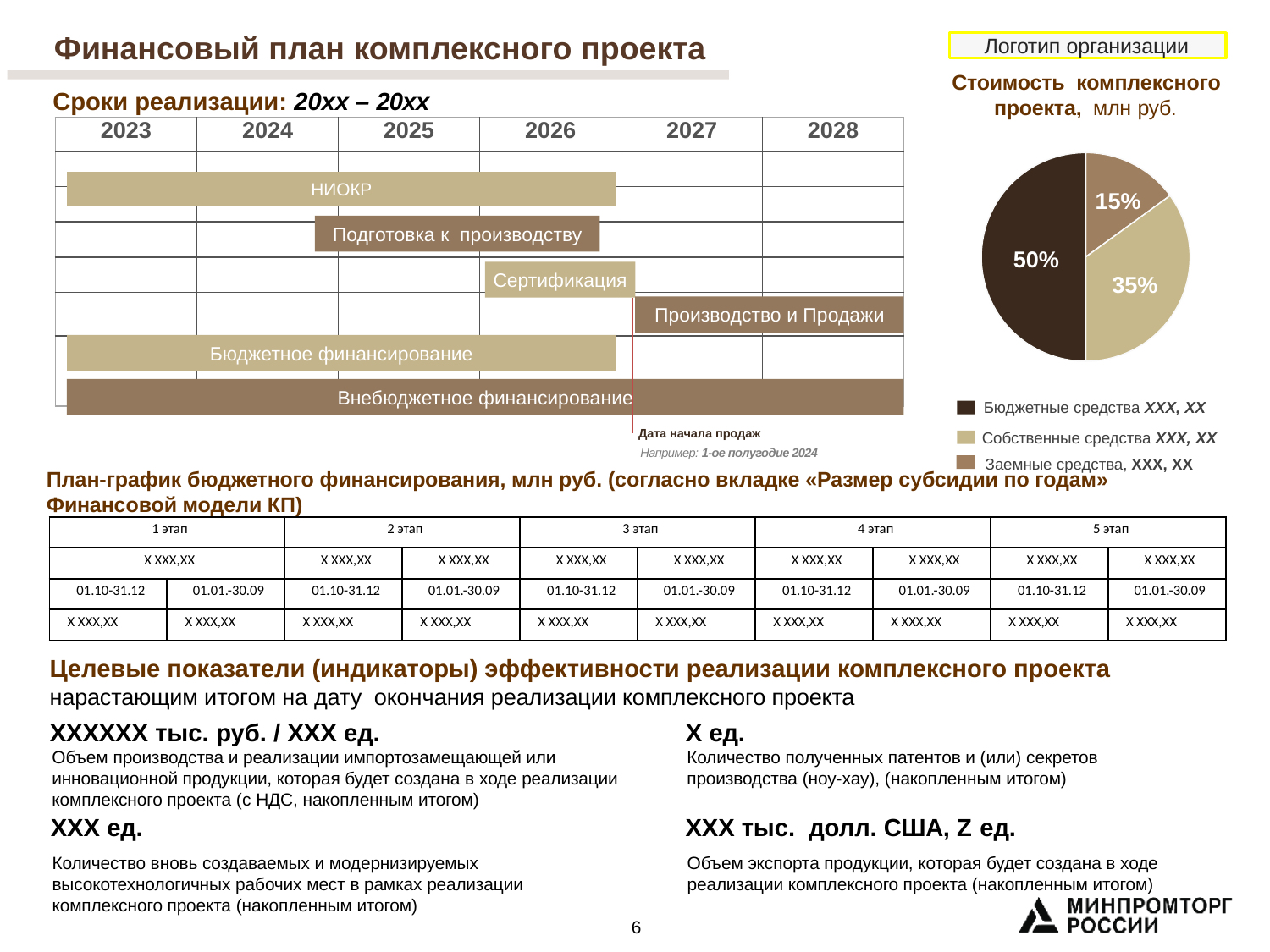

Финансовый план комплексного проекта
Логотип организации
Стоимость  комплексного проекта,  млн руб.

Сроки реализации: 20хх – 20хх
| 2023 | 2024 | 2025 | 2026 | 2027 | 2028 |
| --- | --- | --- | --- | --- | --- |
|  |  | ОКР |  |  |  |
|  |  |  | Производство |  |  |
|  |  |  | Сертификация |  |  |
|  |  |  |  | Продажи |  |
| Финансирование |  |  |  |  |  |
|  |  |  |  |  |  |
|  |  |  |  |  |  |

### Chart

| Category | Регион 1 |
|---|---|
| Апрель | 0.15 |
| Май | 0.35 |
| Июнь | 0.5 |
НИОКР
15%
Подготовка к  производству
50%
Сертификация
35%
Производство и Продажи

Бюджетное финансирование
Внебюджетное финансирование
Бюджетные средства ХХХ, ХХ
Собственные средства ХХХ, ХХ

Дата начала продаж
Например: 1-ое полугодие 2024

Заемные средства, ХХХ, ХХ
План-график бюджетного финансирования, млн руб. (согласно вкладке «Размер субсидии по годам» Финансовой модели КП)
| 1 этап |  | 2 этап |  | 3 этап |  | 4 этап |  | 5 этап |  |
| --- | --- | --- | --- | --- | --- | --- | --- | --- | --- |
| Х ХХХ,ХХ |  | Х ХХХ,ХХ | Х ХХХ,ХХ | Х ХХХ,ХХ | Х ХХХ,ХХ | Х ХХХ,ХХ | Х ХХХ,ХХ | Х ХХХ,ХХ | Х ХХХ,ХХ |
| 01.10-31.12 | 01.01.-30.09 | 01.10-31.12 | 01.01.-30.09 | 01.10-31.12 | 01.01.-30.09 | 01.10-31.12 | 01.01.-30.09 | 01.10-31.12 | 01.01.-30.09 |
| Х ХХХ,ХХ | Х ХХХ,ХХ | Х ХХХ,ХХ | Х ХХХ,ХХ | Х ХХХ,ХХ | Х ХХХ,ХХ | Х ХХХ,ХХ | Х ХХХ,ХХ | Х ХХХ,ХХ | Х ХХХ,ХХ |
Целевые показатели (индикаторы) эффективности реализации комплексного проекта
нарастающим итогом на дату  окончания реализации комплексного проекта
XXXXXX тыс. руб. / XXX ед.
X ед.
50%
Объем производства и реализации импортозамещающей или инновационной продукции, которая будет создана в ходе реализации  комплексного проекта (с НДС, накопленным итогом)
Количество полученных патентов и (или) секретов производства (ноу-хау), (накопленным итогом)
XXX ед.
XХХ тыс.  долл. США, Z ед.
Количество вновь создаваемых и модернизируемых высокотехнологичных рабочих мест в рамках реализации комплексного проекта (накопленным итогом)
Объем экспорта продукции, которая будет создана в ходе реализации комплексного проекта (накопленным итогом)
6